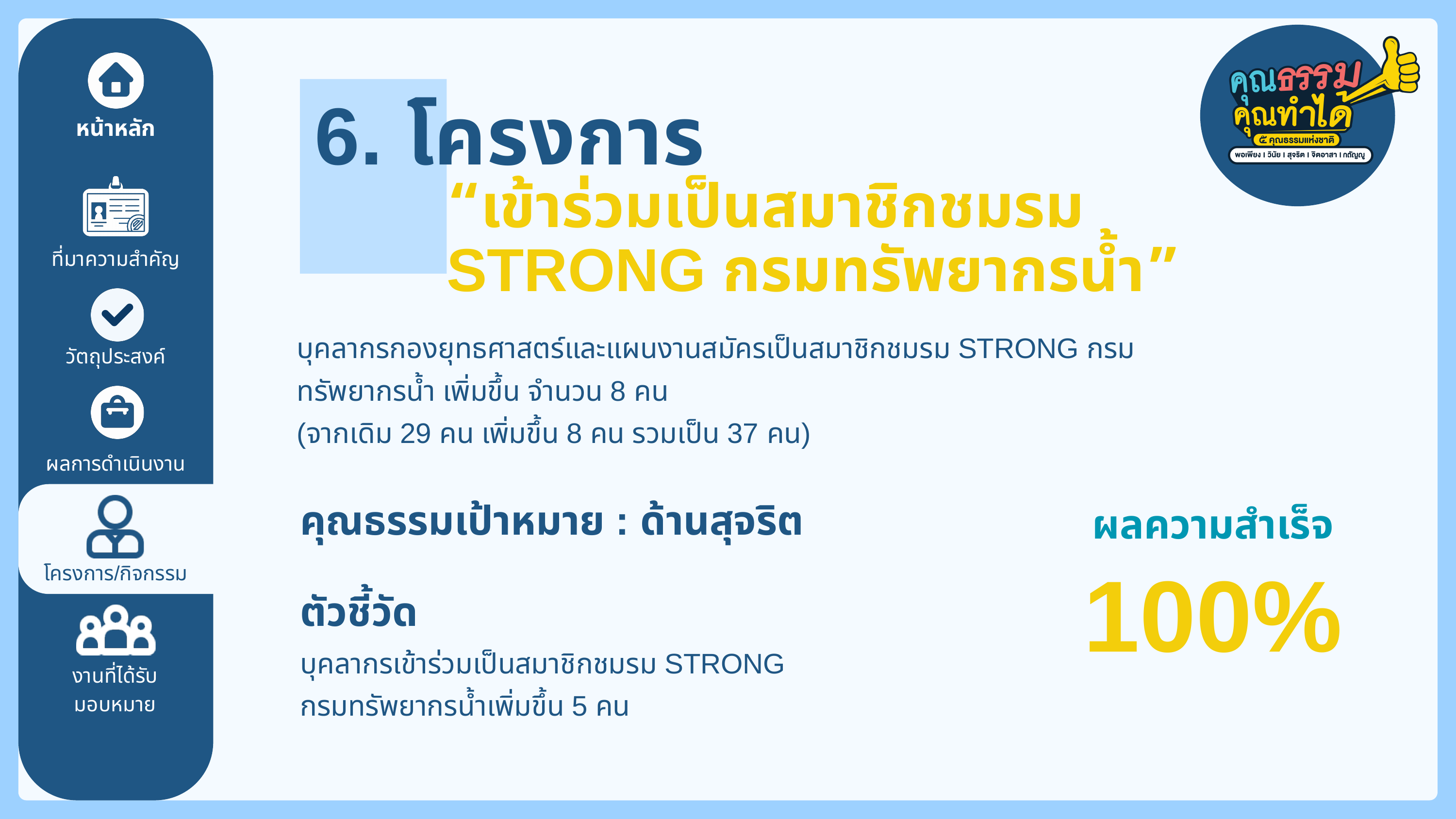

6. โครงการ

หน้าหลัก
“เข้าร่วมเป็นสมาชิกชมรม STRONG กรมทรัพยากรน้ำ”

ที่มาความสำคัญ

บุคลากรกองยุทธศาสตร์และแผนงานสมัครเป็นสมาชิกชมรม STRONG กรมทรัพยากรน้ำ เพิ่มขึ้น จำนวน 8 คน
(จากเดิม 29 คน เพิ่มขึ้น 8 คน รวมเป็น 37 คน)
วัตถุประสงค์

ผลการดำเนินงาน
คุณธรรมเป้าหมาย : ด้านสุจริต

ผลความสำเร็จ

100%
โครงการ/กิจกรรม
ตัวชี้วัด

บุคลากรเข้าร่วมเป็นสมาชิกชมรม STRONG
กรมทรัพยากรน้ำเพิ่มขึ้น 5 คน
งานที่ได้รับ
มอบหมาย